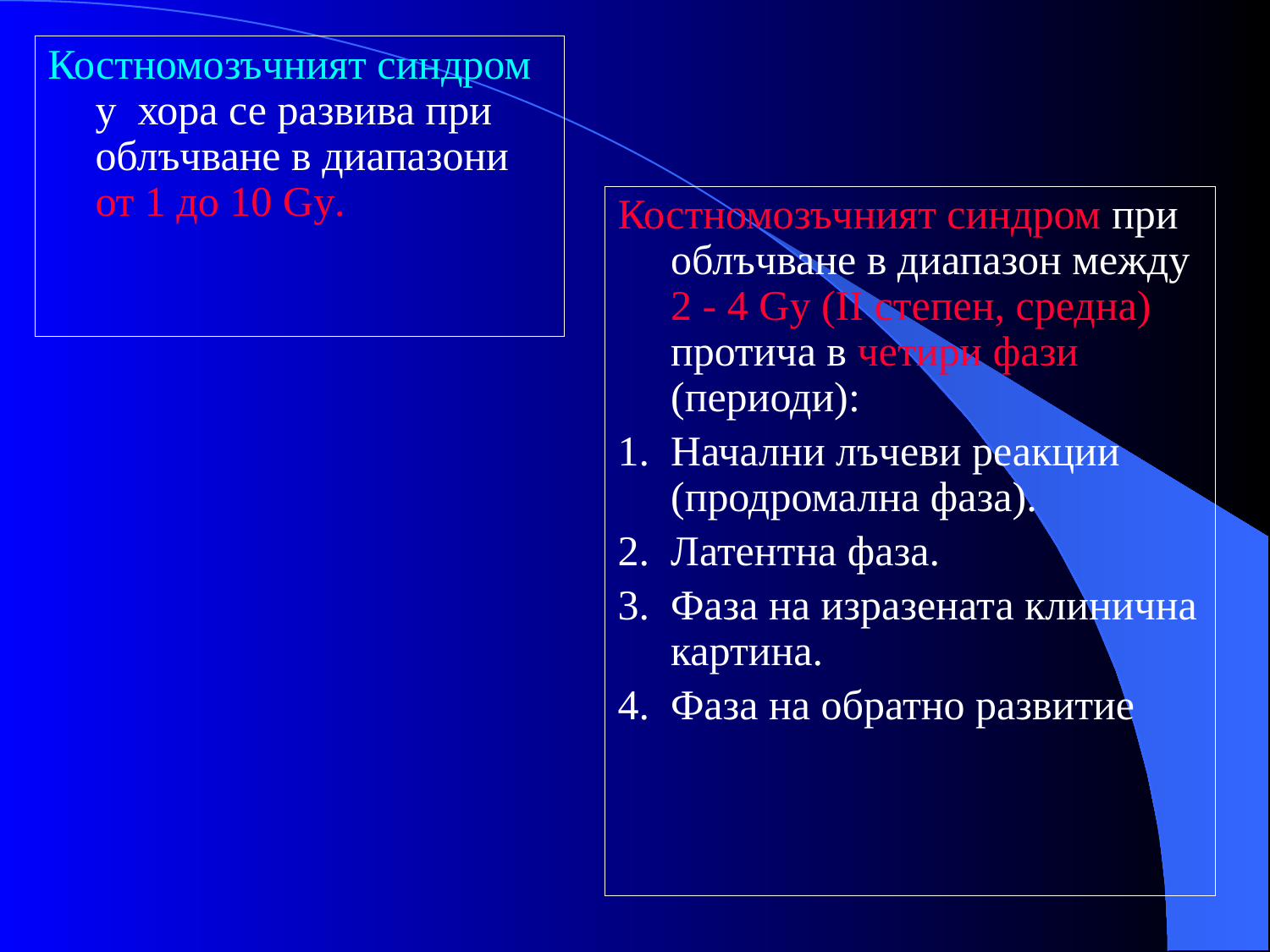

Костномозъчният синдром у  хора се развива при облъчване в диапазони  от 1 до 10 Gy.
Костномозъчният синдром при облъчване в диапазон между 2 - 4 Gy (II степен, средна) протича в четири фази (периоди):
Начални лъчеви реакции (продромална фаза).
Латентна фаза.
Фаза на изразената клинична картина.
Фаза на обратно развитие